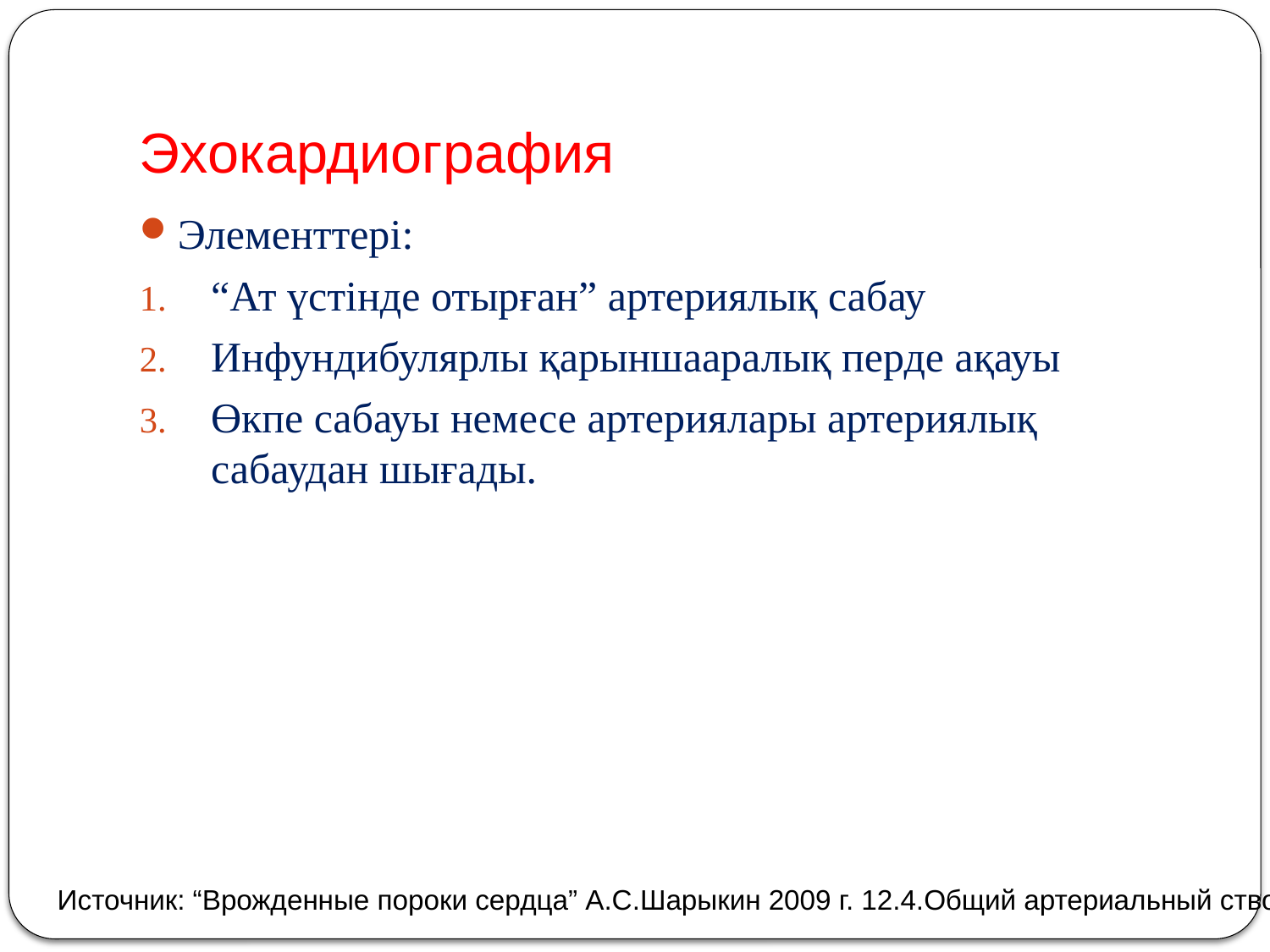

# Эхокардиография
Элементтері:
“Ат үстінде отырған” артериялық сабау
Инфундибулярлы қарыншааралық перде ақауы
Өкпе сабауы немесе артериялары артериялық сабаудан шығады.

Источник: “Врожденные пороки сердца” А.С.Шарыкин 2009 г. 12.4.Общий артериальный ствол